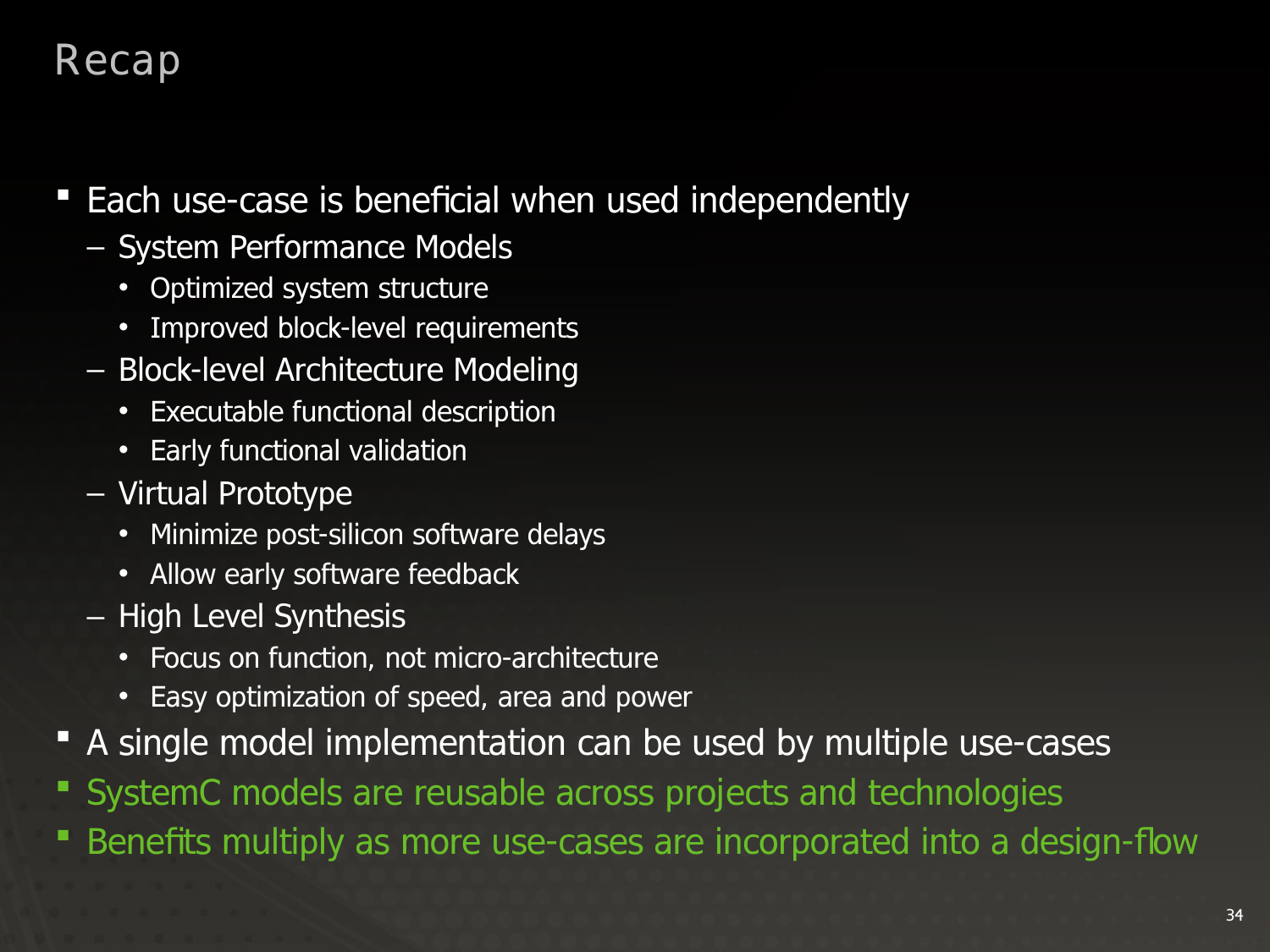

# Recap
Each use-case is beneficial when used independently
System Performance Models
Optimized system structure
Improved block-level requirements
Block-level Architecture Modeling
Executable functional description
Early functional validation
Virtual Prototype
Minimize post-silicon software delays
Allow early software feedback
High Level Synthesis
Focus on function, not micro-architecture
Easy optimization of speed, area and power
A single model implementation can be used by multiple use-cases
SystemC models are reusable across projects and technologies
Benefits multiply as more use-cases are incorporated into a design-flow